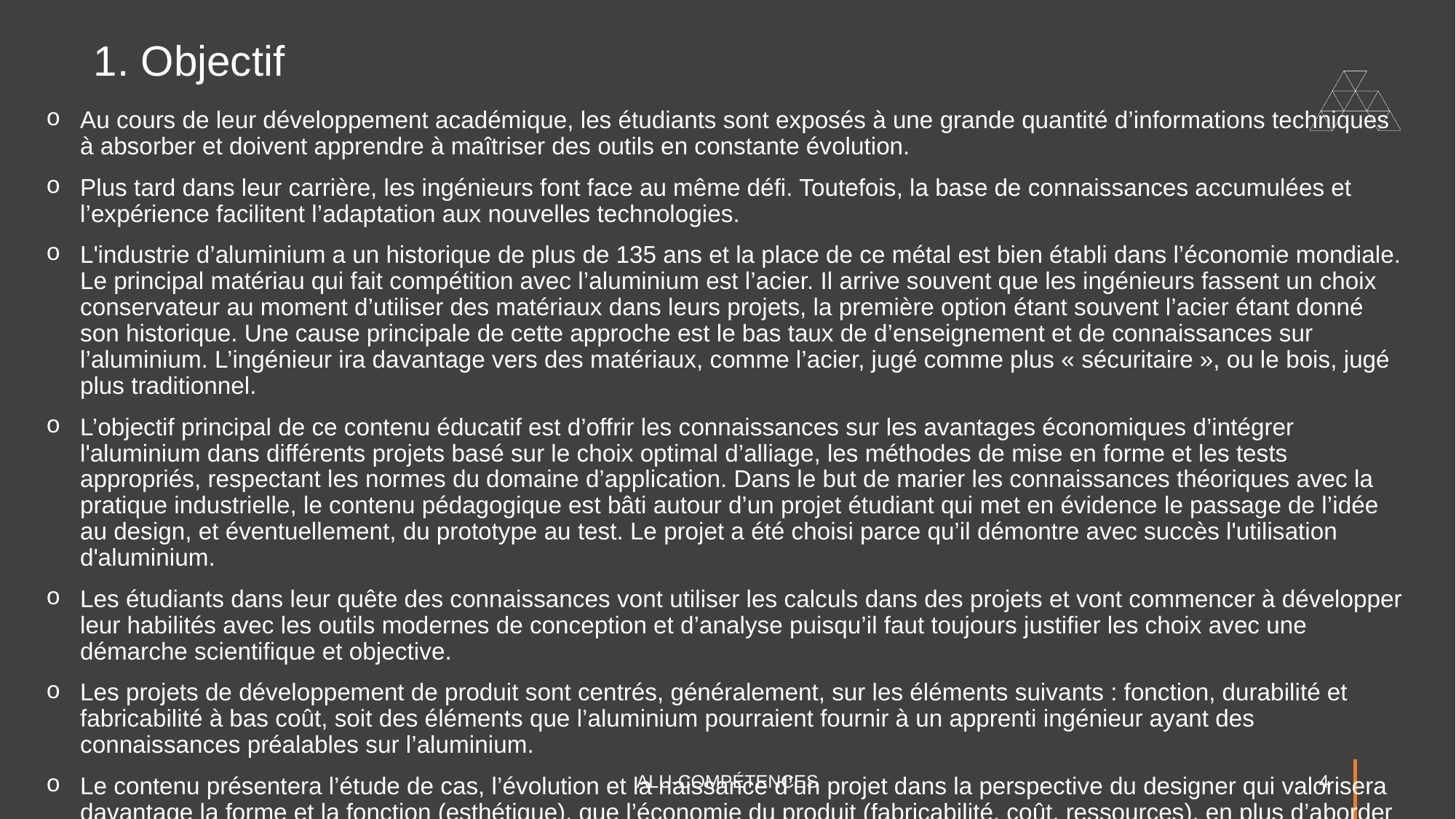

# 1. Objectif
Au cours de leur développement académique, les étudiants sont exposés à une grande quantité d’informations techniques à absorber et doivent apprendre à maîtriser des outils en constante évolution.
Plus tard dans leur carrière, les ingénieurs font face au même défi. Toutefois, la base de connaissances accumulées et l’expérience facilitent l’adaptation aux nouvelles technologies.
L'industrie d’aluminium a un historique de plus de 135 ans et la place de ce métal est bien établi dans l’économie mondiale. Le principal matériau qui fait compétition avec l’aluminium est l’acier. Il arrive souvent que les ingénieurs fassent un choix conservateur au moment d’utiliser des matériaux dans leurs projets, la première option étant souvent l’acier étant donné son historique. Une cause principale de cette approche est le bas taux de d’enseignement et de connaissances sur l’aluminium. L’ingénieur ira davantage vers des matériaux, comme l’acier, jugé comme plus « sécuritaire », ou le bois, jugé plus traditionnel.
L’objectif principal de ce contenu éducatif est d’offrir les connaissances sur les avantages économiques d’intégrer l'aluminium dans différents projets basé sur le choix optimal d’alliage, les méthodes de mise en forme et les tests appropriés, respectant les normes du domaine d’application. Dans le but de marier les connaissances théoriques avec la pratique industrielle, le contenu pédagogique est bâti autour d’un projet étudiant qui met en évidence le passage de l’idée au design, et éventuellement, du prototype au test. Le projet a été choisi parce qu’il démontre avec succès l'utilisation d'aluminium.
Les étudiants dans leur quête des connaissances vont utiliser les calculs dans des projets et vont commencer à développer leur habilités avec les outils modernes de conception et d’analyse puisqu’il faut toujours justifier les choix avec une démarche scientifique et objective.
Les projets de développement de produit sont centrés, généralement, sur les éléments suivants : fonction, durabilité et fabricabilité à bas coût, soit des éléments que l’aluminium pourraient fournir à un apprenti ingénieur ayant des connaissances préalables sur l’aluminium.
Le contenu présentera l’étude de cas, l’évolution et la naissance d’un projet dans la perspective du designer qui valorisera davantage la forme et la fonction (esthétique), que l’économie du produit (fabricabilité, coût, ressources), en plus d’aborder les étapes d’ingénierie dans lesquelles l’ingénieur est à la recherche du meilleur compromis pour la réalisation du projet en considérant les demandes du client et les processus d’appels d’offres.
ALU-COMPÉTENCES
4